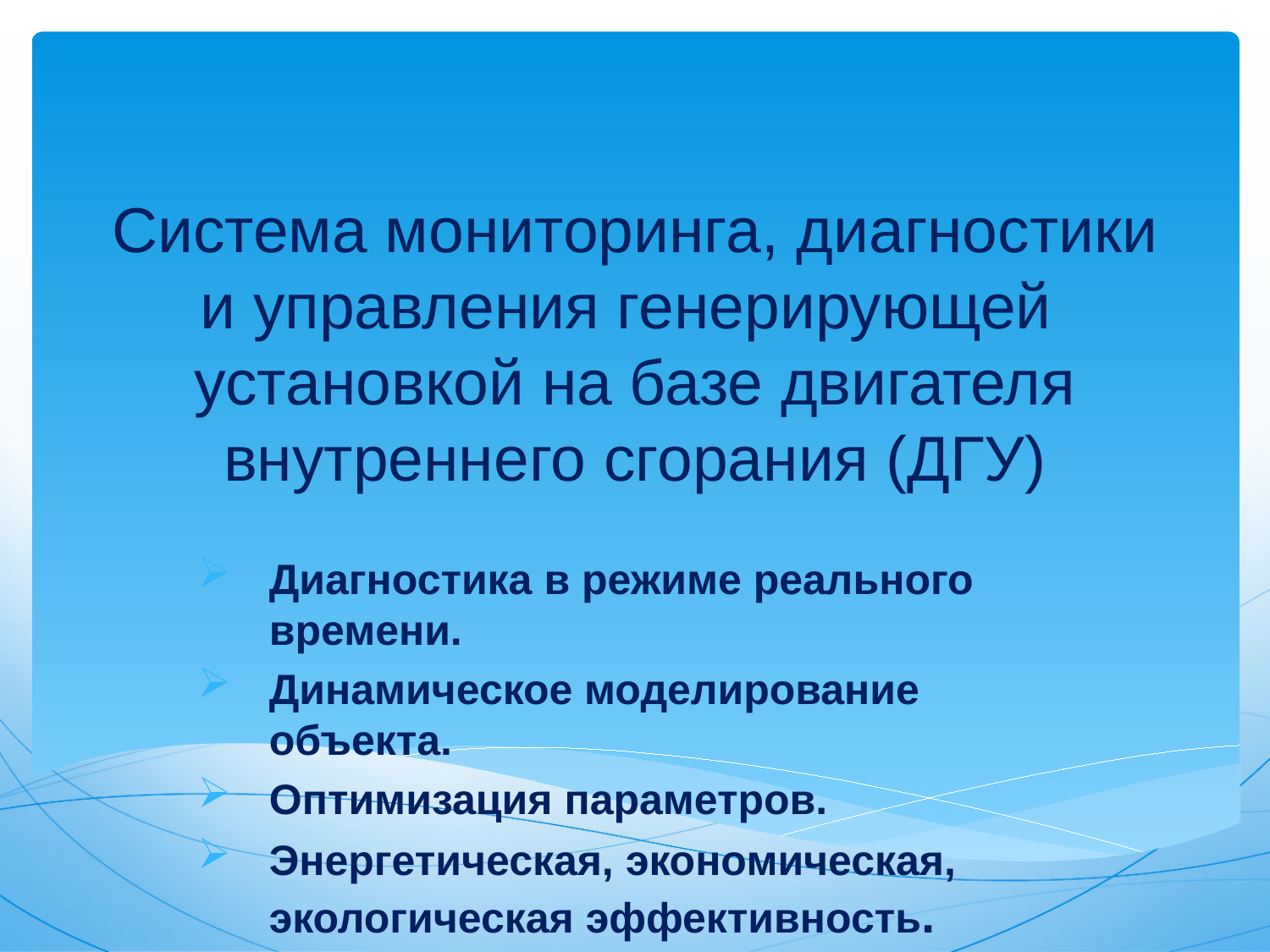

# Система мониторинга, диагностики и управления генерирующей установкой на базе двигателя внутреннего сгорания (ДГУ)
Диагностика в режиме реального времени.
Динамическое моделирование объекта.
Оптимизация параметров.
Энергетическая, экономическая, экологическая эффективность.